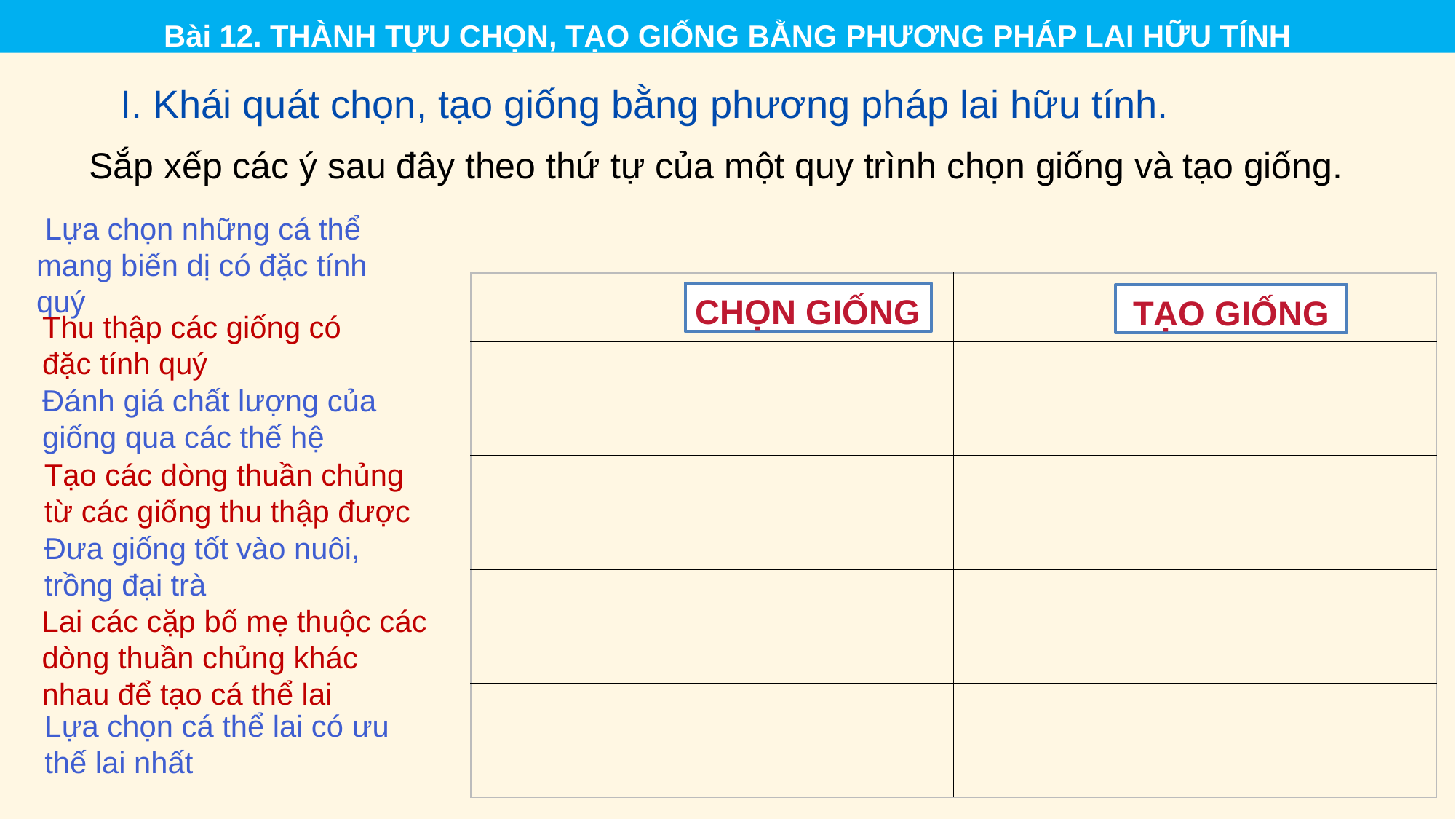

Bài 12. THÀNH TỰU CHỌN, TẠO GIỐNG BẰNG PHƯƠNG PHÁP LAI HỮU TÍNH
I. Khái quát chọn, tạo giống bằng phương pháp lai hữu tính.
Sắp xếp các ý sau đây theo thứ tự của một quy trình chọn giống và tạo giống.
 Lựa chọn những cá thể mang biến dị có đặc tính quý
|  |  |
| --- | --- |
|  |  |
|  |  |
|  |  |
|  |  |
CHỌN GIỐNG
TẠO GIỐNG
Thu thập các giống có đặc tính quý
Đánh giá chất lượng của giống qua các thế hệ
Tạo các dòng thuần chủng từ các giống thu thập được
Đưa giống tốt vào nuôi, trồng đại trà
Lai các cặp bố mẹ thuộc các dòng thuần chủng khác nhau để tạo cá thể lai
Lựa chọn cá thể lai có ưu thế lai nhất